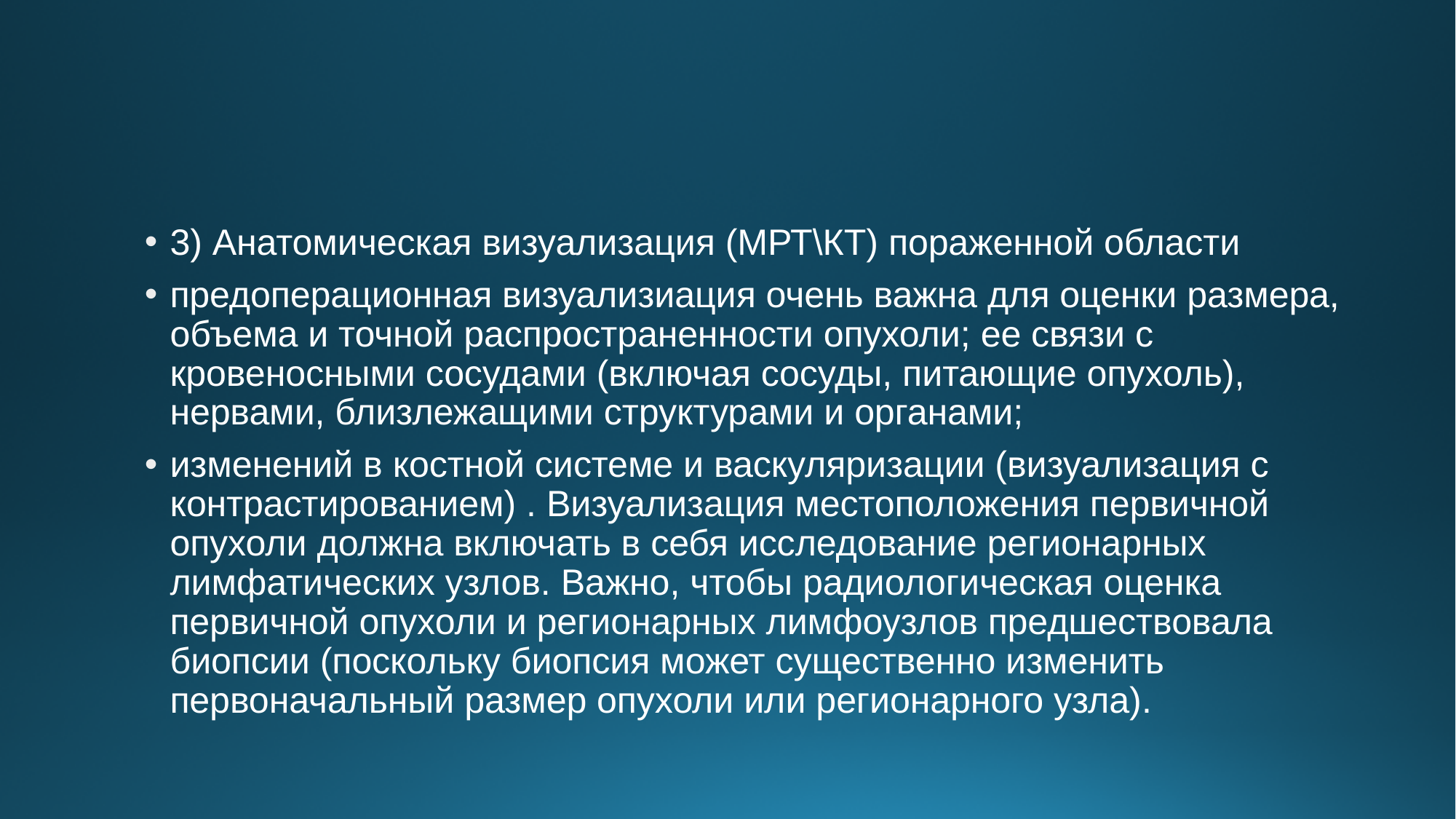

#
3) Анатомическая визуализация (МРТ\КТ) пораженной области
предоперационная визуализиация очень важна для оценки размера, объема и точной распространенности опухоли; ее связи с кровеносными сосудами (включая сосуды, питающие опухоль), нервами, близлежащими структурами и органами;
изменений в костной системе и васкуляризации (визуализация с контрастированием) . Визуализация местоположения первичной опухоли должна включать в себя исследование регионарных лимфатических узлов. Важно, чтобы радиологическая оценка первичной опухоли и регионарных лимфоузлов предшествовала биопсии (поскольку биопсия может существенно изменить первоначальный размер опухоли или регионарного узла).